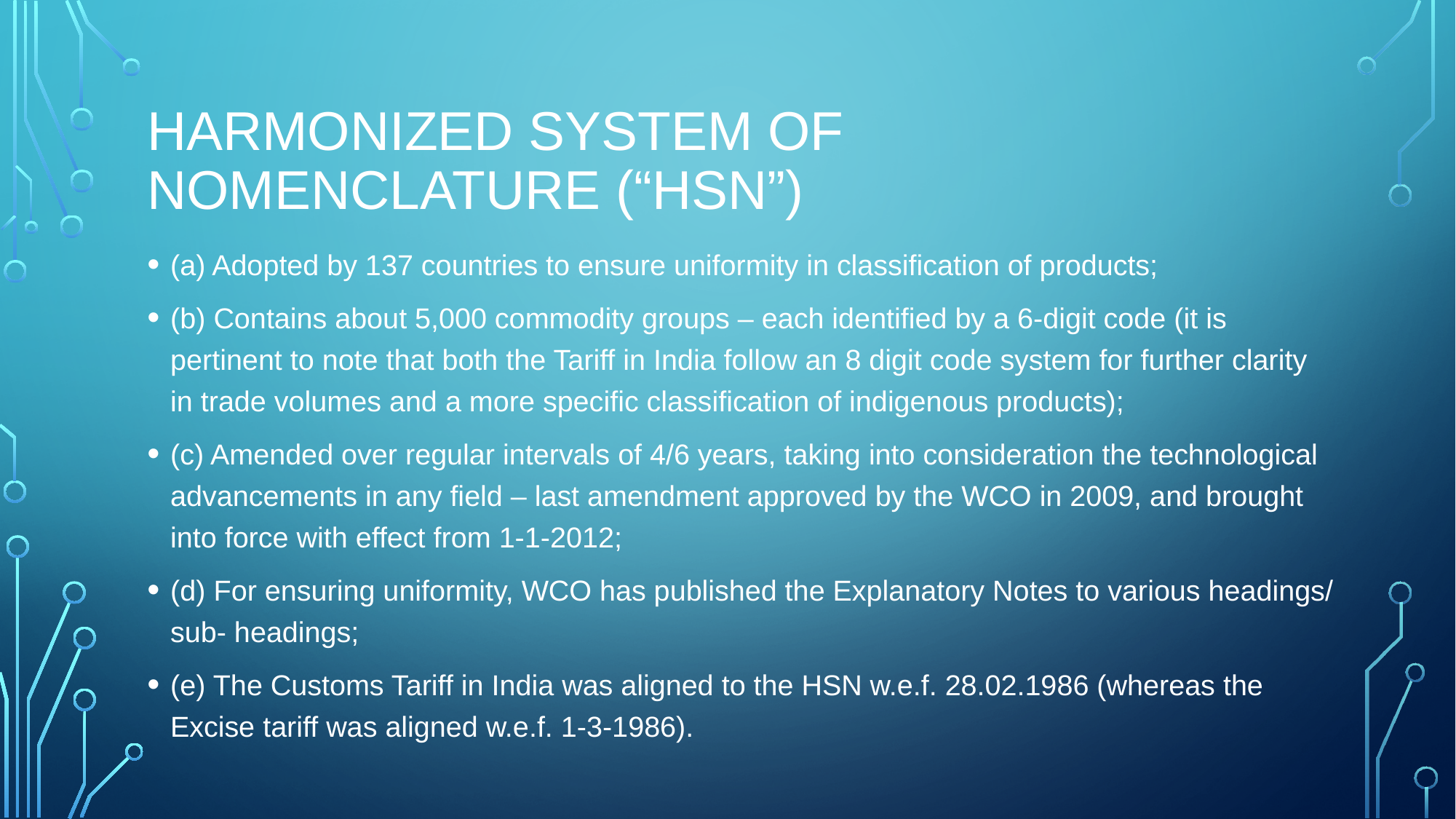

# Harmonized System of Nomenclature (“HSN”)
(a) Adopted by 137 countries to ensure uniformity in classification of products;
(b) Contains about 5,000 commodity groups – each identified by a 6-digit code (it is pertinent to note that both the Tariff in India follow an 8 digit code system for further clarity in trade volumes and a more specific classification of indigenous products);
(c) Amended over regular intervals of 4/6 years, taking into consideration the technological advancements in any field – last amendment approved by the WCO in 2009, and brought into force with effect from 1-1-2012;
(d) For ensuring uniformity, WCO has published the Explanatory Notes to various headings/ sub- headings;
(e) The Customs Tariff in India was aligned to the HSN w.e.f. 28.02.1986 (whereas the Excise tariff was aligned w.e.f. 1-3-1986).